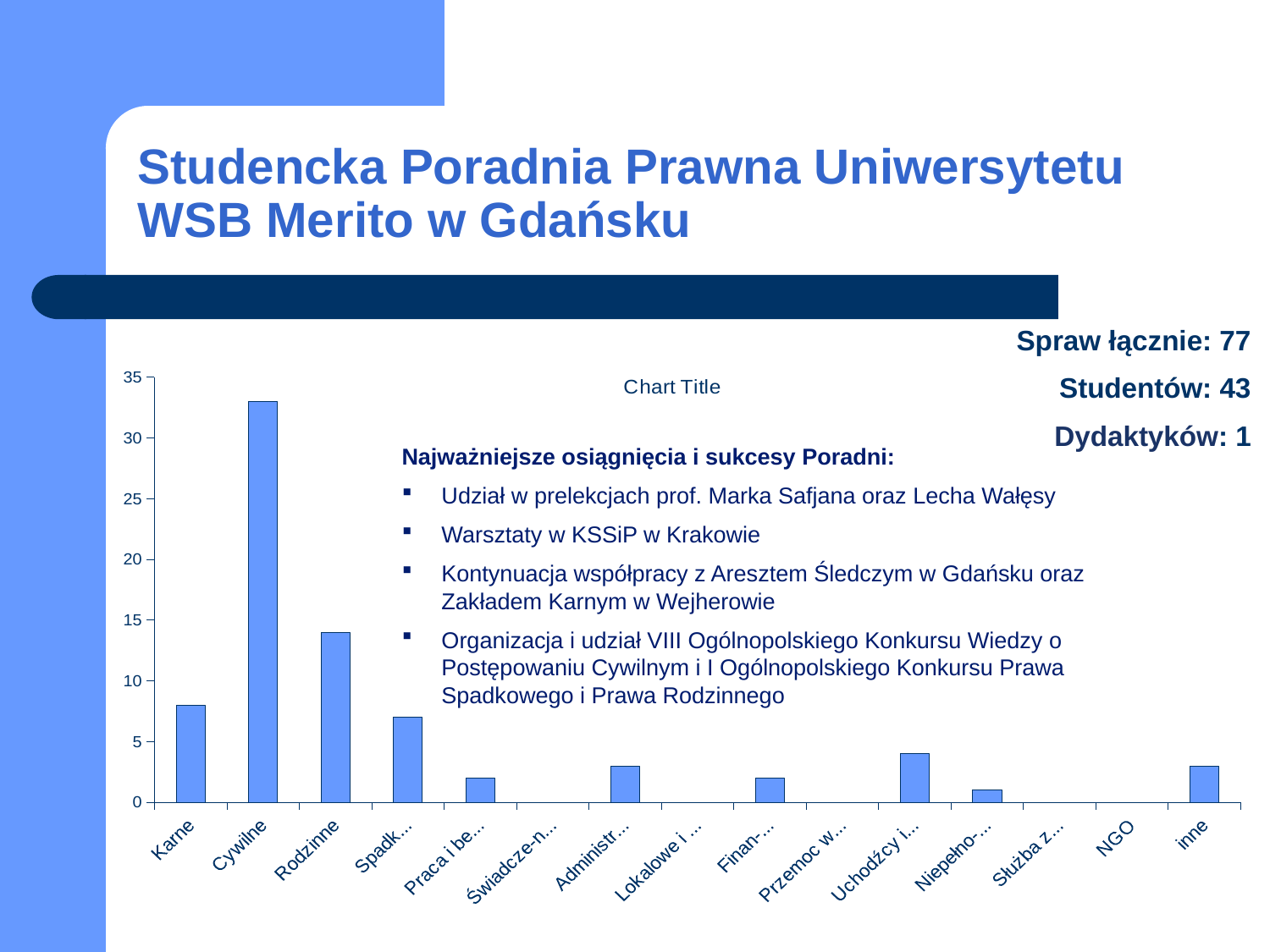

# Studencka Poradnia Prawna Uniwersytetu WSB Merito w Gdańsku
Spraw łącznie: 77
          Studentów: 43
 Dydaktyków: 1

### Chart:

| Category |  |
|---|---|
| Karne | 8.0 |
| Cywilne | 33.0 |
| Rodzinne | 14.0 |
| Spadko-we | 7.0 |
| Praca i bezro-bocie | 2.0 |
| Świadcze-nia społeczne | 0.0 |
| Administra-cyjne | 3.0 |
| Lokalowe i spół-dzielcze | 0.0 |
| Finan-sowe | 2.0 |
| Przemoc wobec kobiet | 0.0 |
| Uchodźcy i cudzo-ziemcy | 4.0 |
| Niepełno-sprawni | 1.0 |
| Służba zdrowia | 0.0 |
| NGO | 0.0 |
| inne | 3.0 |
Najważniejsze osiągnięcia i sukcesy Poradni:
Udział w prelekcjach prof. Marka Safjana oraz Lecha Wałęsy
Warsztaty w KSSiP w Krakowie
Kontynuacja współpracy z Aresztem Śledczym w Gdańsku oraz Zakładem Karnym w Wejherowie
Organizacja i udział VIII Ogólnopolskiego Konkursu Wiedzy o Postępowaniu Cywilnym i I Ogólnopolskiego Konkursu Prawa Spadkowego i Prawa Rodzinnego